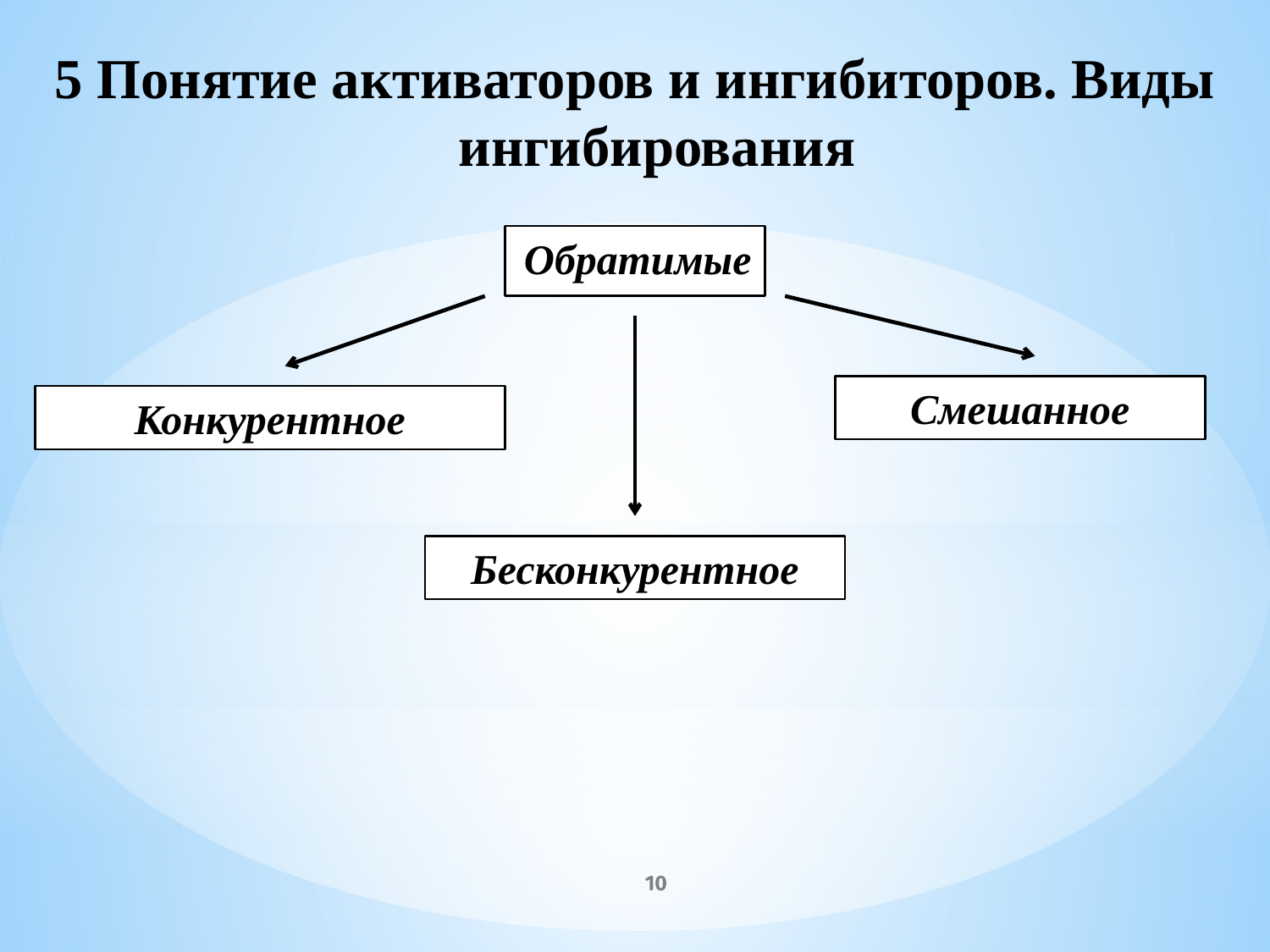

5 Понятие активаторов и ингибиторов. Виды ингибирования
Обратимые
Смешанное
Конкурентное
Бесконкурентное
10